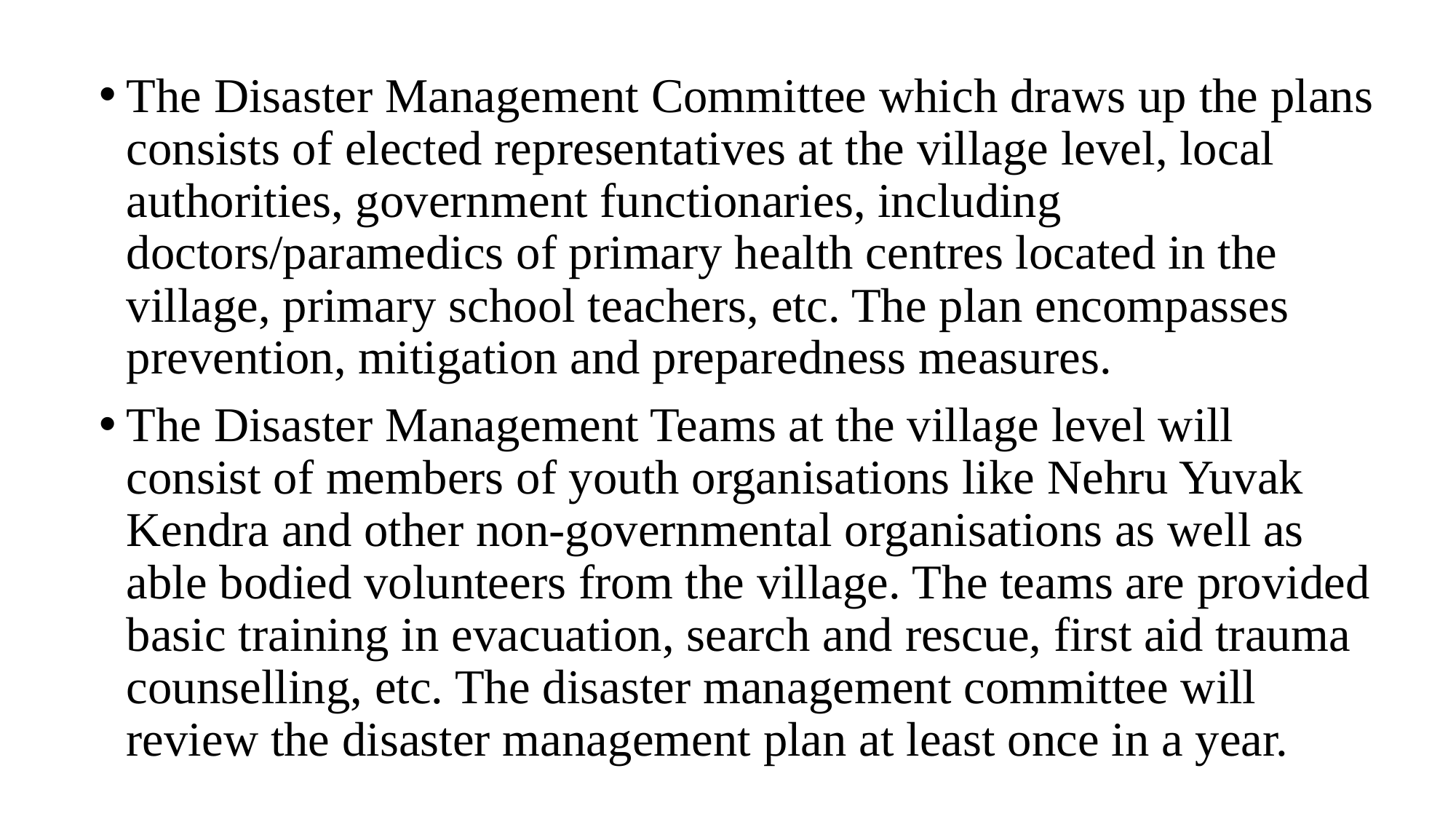

The Disaster Management Committee which draws up the plans consists of elected representatives at the village level, local authorities, government functionaries, including doctors/paramedics of primary health centres located in the village, primary school teachers, etc. The plan encompasses prevention, mitigation and preparedness measures.
The Disaster Management Teams at the village level will consist of members of youth organisations like Nehru Yuvak Kendra and other non-governmental organisations as well as able bodied volunteers from the village. The teams are provided basic training in evacuation, search and rescue, first aid trauma counselling, etc. The disaster management committee will review the disaster management plan at least once in a year.